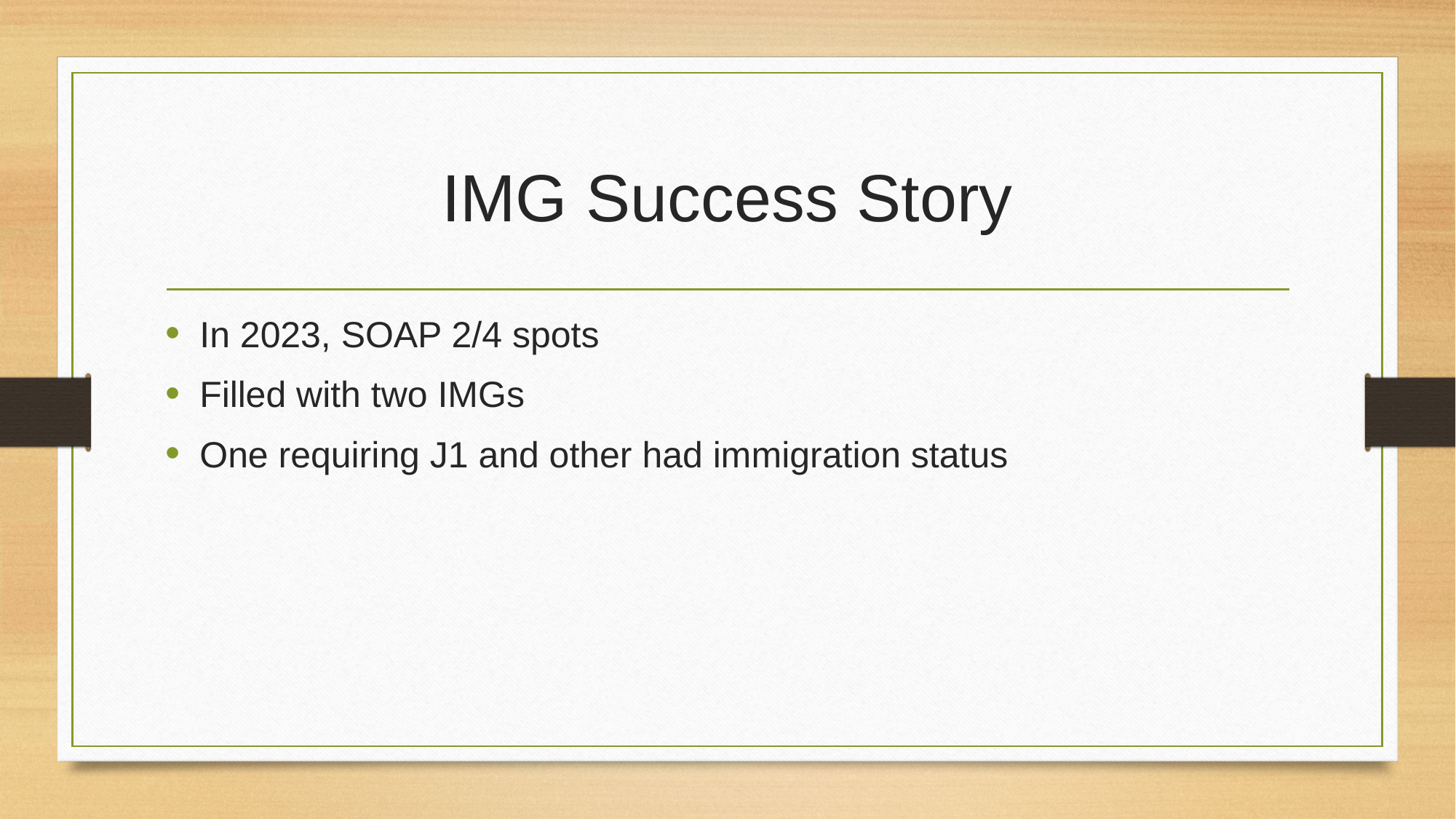

# IMG Success Story
In 2023, SOAP 2/4 spots
Filled with two IMGs
One requiring J1 and other had immigration status